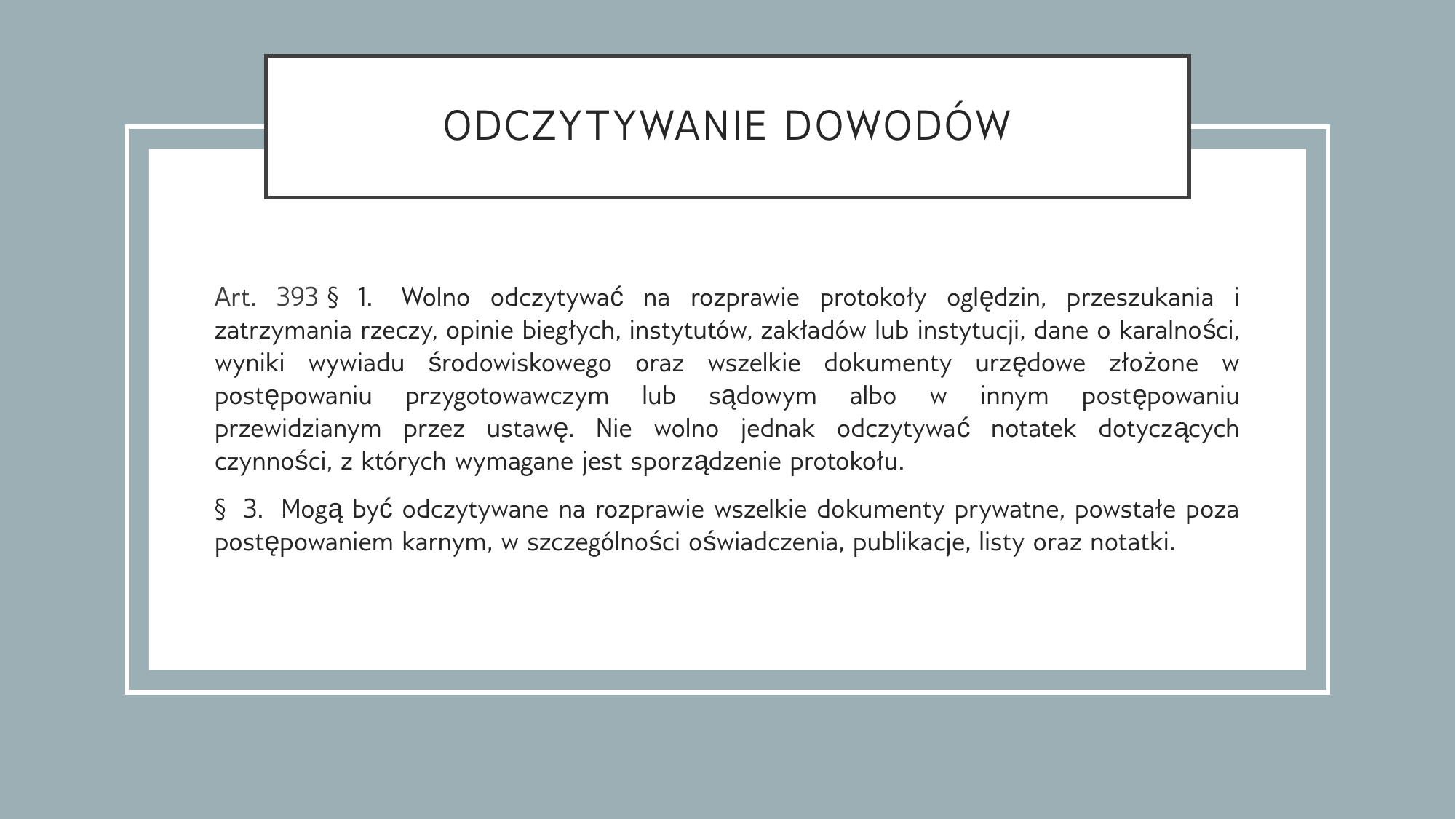

# Odczytywanie dowodów

Art. 393 § 1.  Wolno odczytywać na rozprawie protokoły oględzin, przeszukania i zatrzymania rzeczy, opinie biegłych, instytutów, zakładów lub instytucji, dane o karalności, wyniki wywiadu środowiskowego oraz wszelkie dokumenty urzędowe złożone w postępowaniu przygotowawczym lub sądowym albo w innym postępowaniu przewidzianym przez ustawę. Nie wolno jednak odczytywać notatek dotyczących czynności, z których wymagane jest sporządzenie protokołu.
§  3.  Mogą być odczytywane na rozprawie wszelkie dokumenty prywatne, powstałe poza postępowaniem karnym, w szczególności oświadczenia, publikacje, listy oraz notatki.